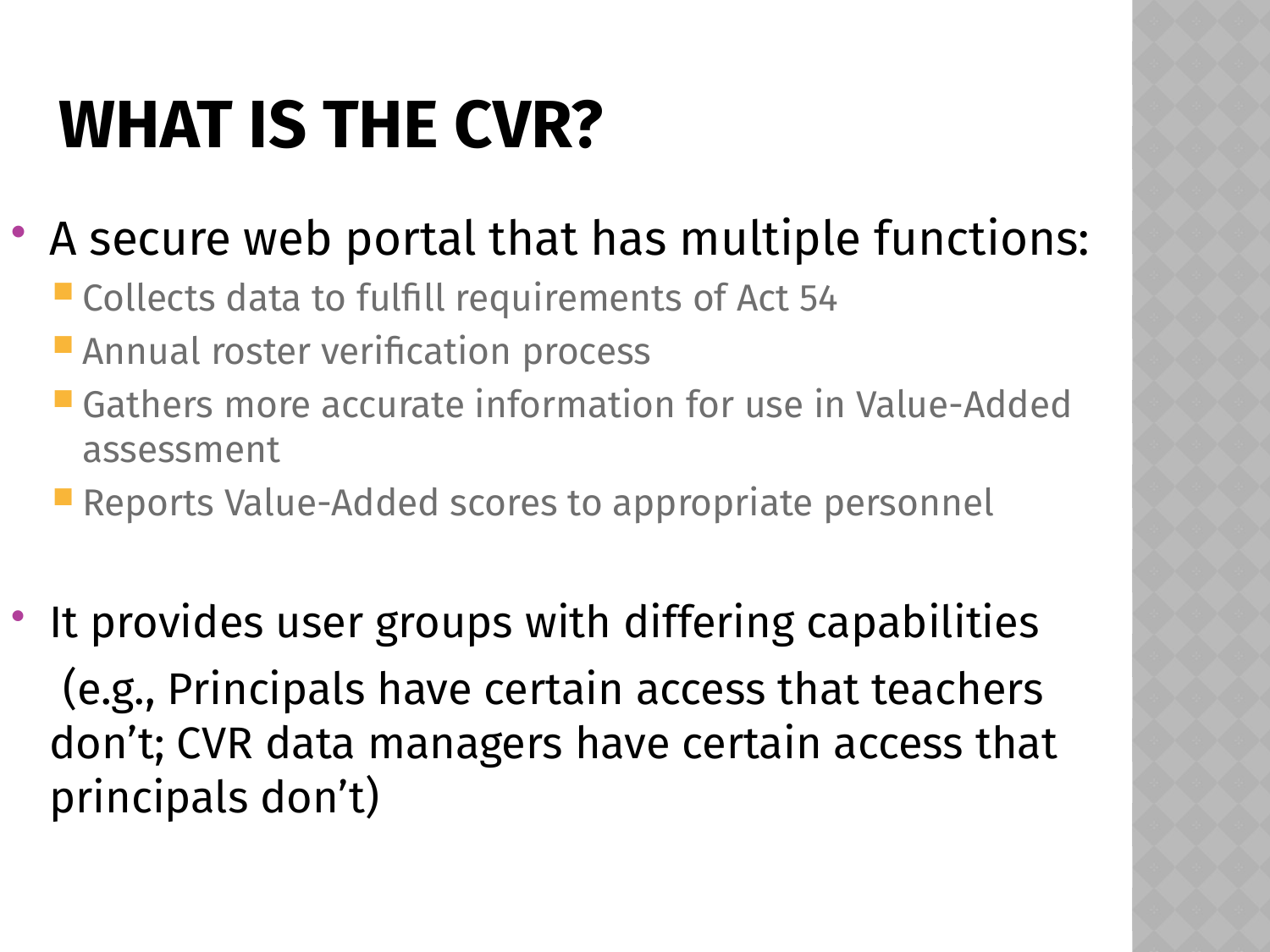

# What is the cvr?
A secure web portal that has multiple functions:
Collects data to fulfill requirements of Act 54
Annual roster verification process
Gathers more accurate information for use in Value-Added assessment
Reports Value-Added scores to appropriate personnel

It provides user groups with differing capabilities
    (e.g., Principals have certain access that teachers don’t; CVR data managers have certain access that principals don’t)